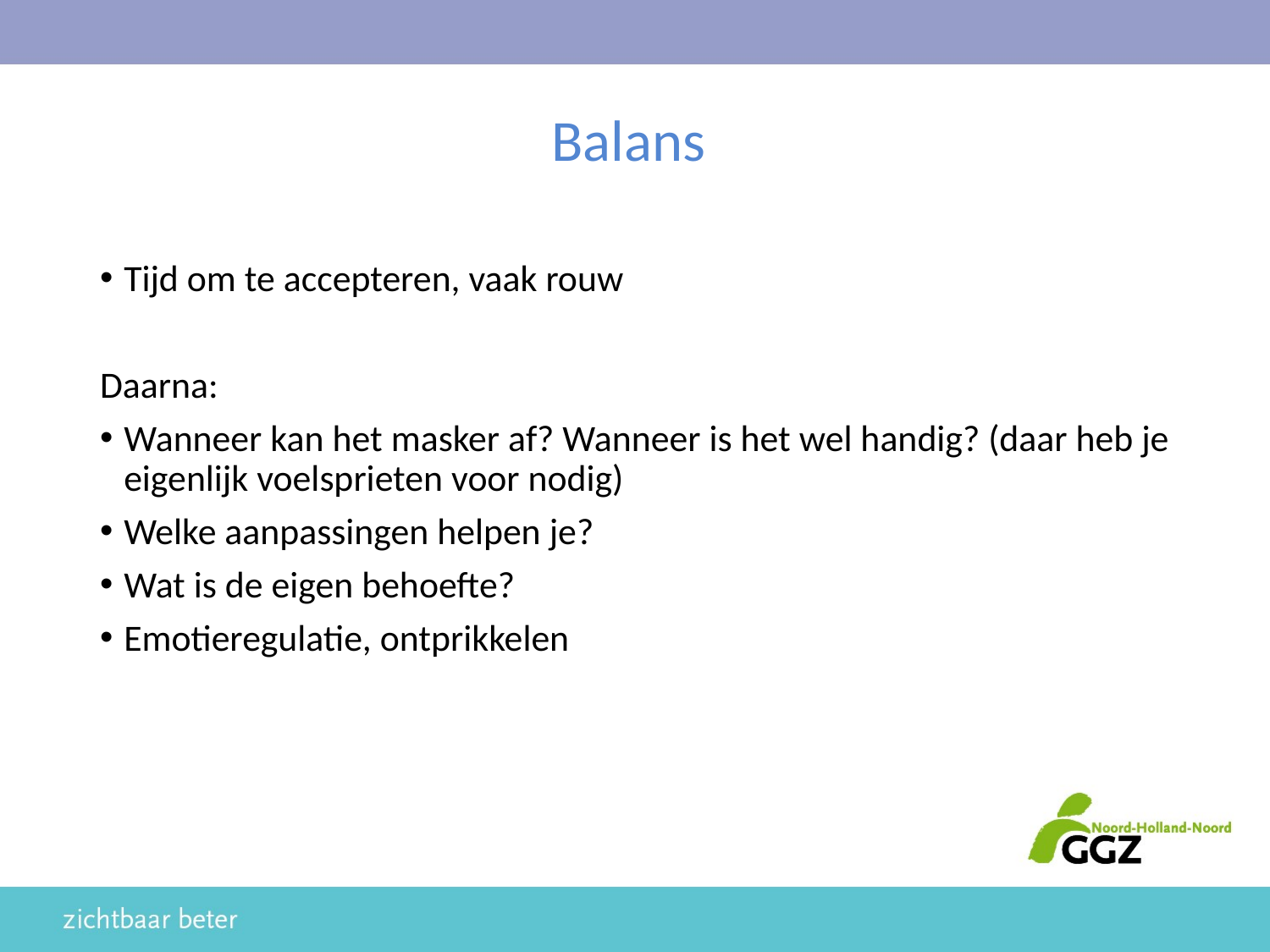

# Balans
Tijd om te accepteren, vaak rouw

Daarna:
Wanneer kan het masker af? Wanneer is het wel handig? (daar heb je eigenlijk voelsprieten voor nodig)
Welke aanpassingen helpen je?
Wat is de eigen behoefte?
Emotieregulatie, ontprikkelen